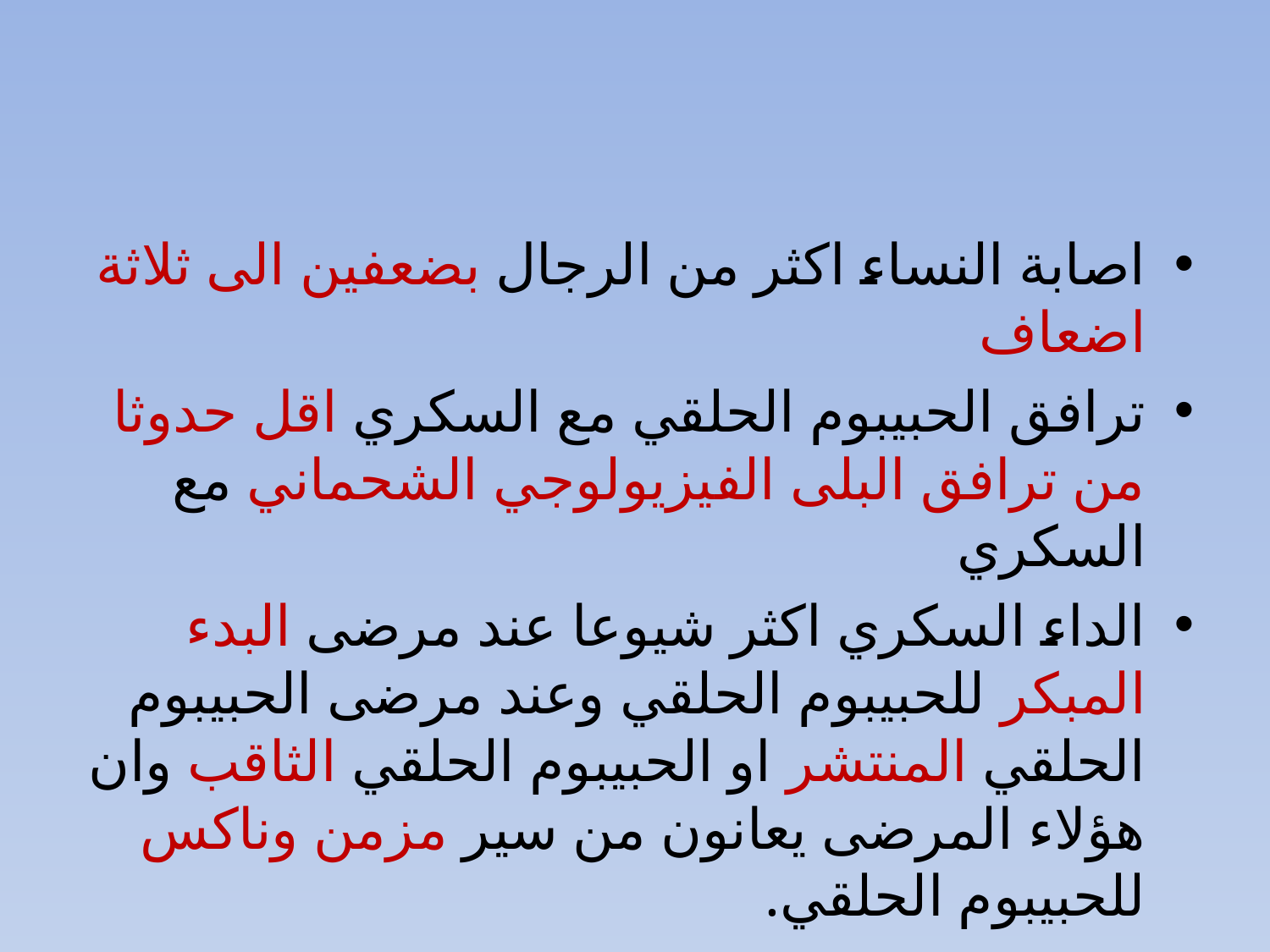

#
اصابة النساء اكثر من الرجال بضعفين الى ثلاثة اضعاف
ترافق الحبيبوم الحلقي مع السكري اقل حدوثا من ترافق البلى الفيزيولوجي الشحماني مع السكري
الداء السكري اكثر شيوعا عند مرضى البدء المبكر للحبيبوم الحلقي وعند مرضى الحبيبوم الحلقي المنتشر او الحبيبوم الحلقي الثاقب وان هؤلاء المرضى يعانون من سير مزمن وناكس للحبيبوم الحلقي.